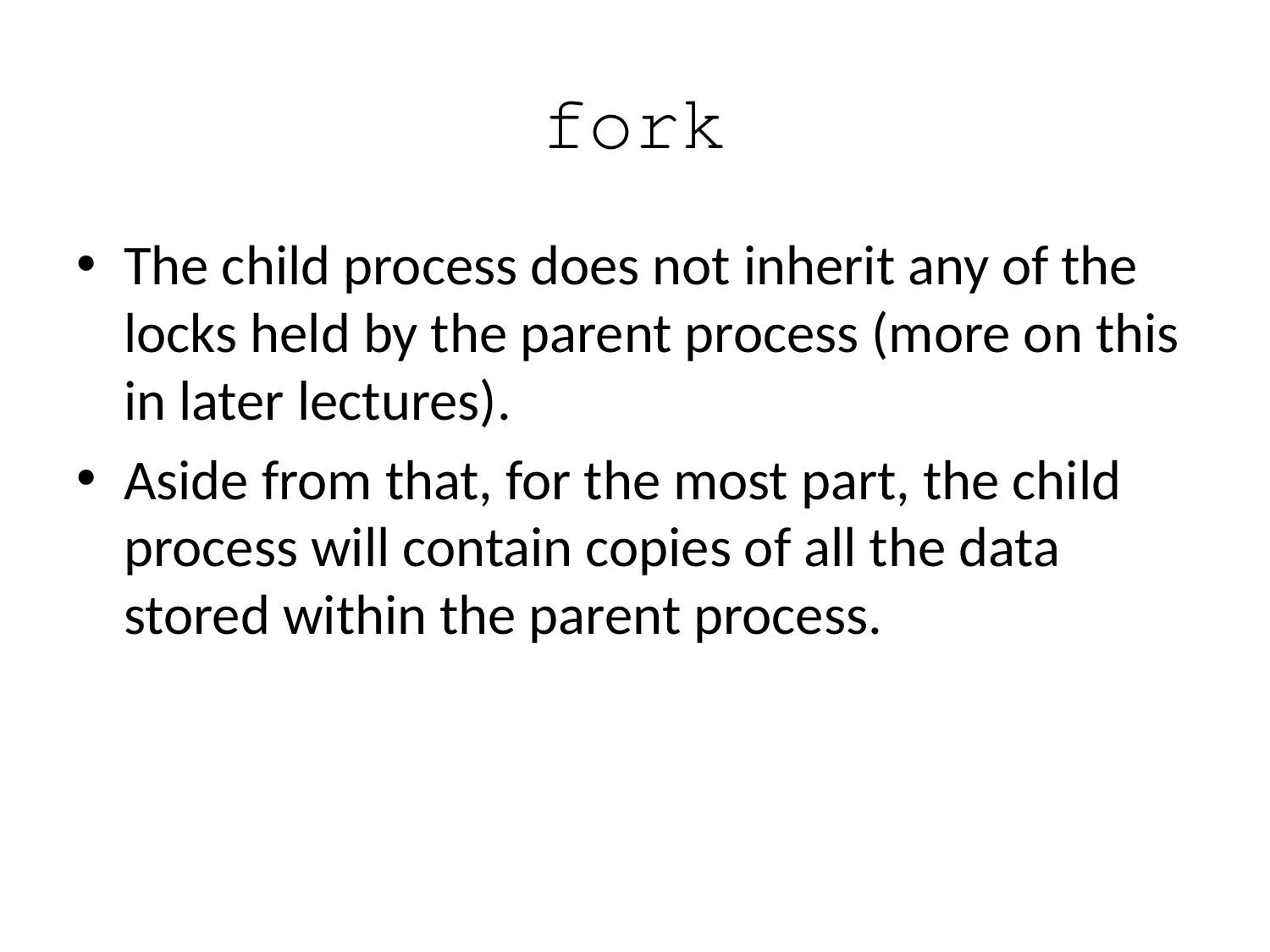

# fork
The child process does not inherit any of the locks held by the parent process (more on this in later lectures).
Aside from that, for the most part, the child process will contain copies of all the data stored within the parent process.